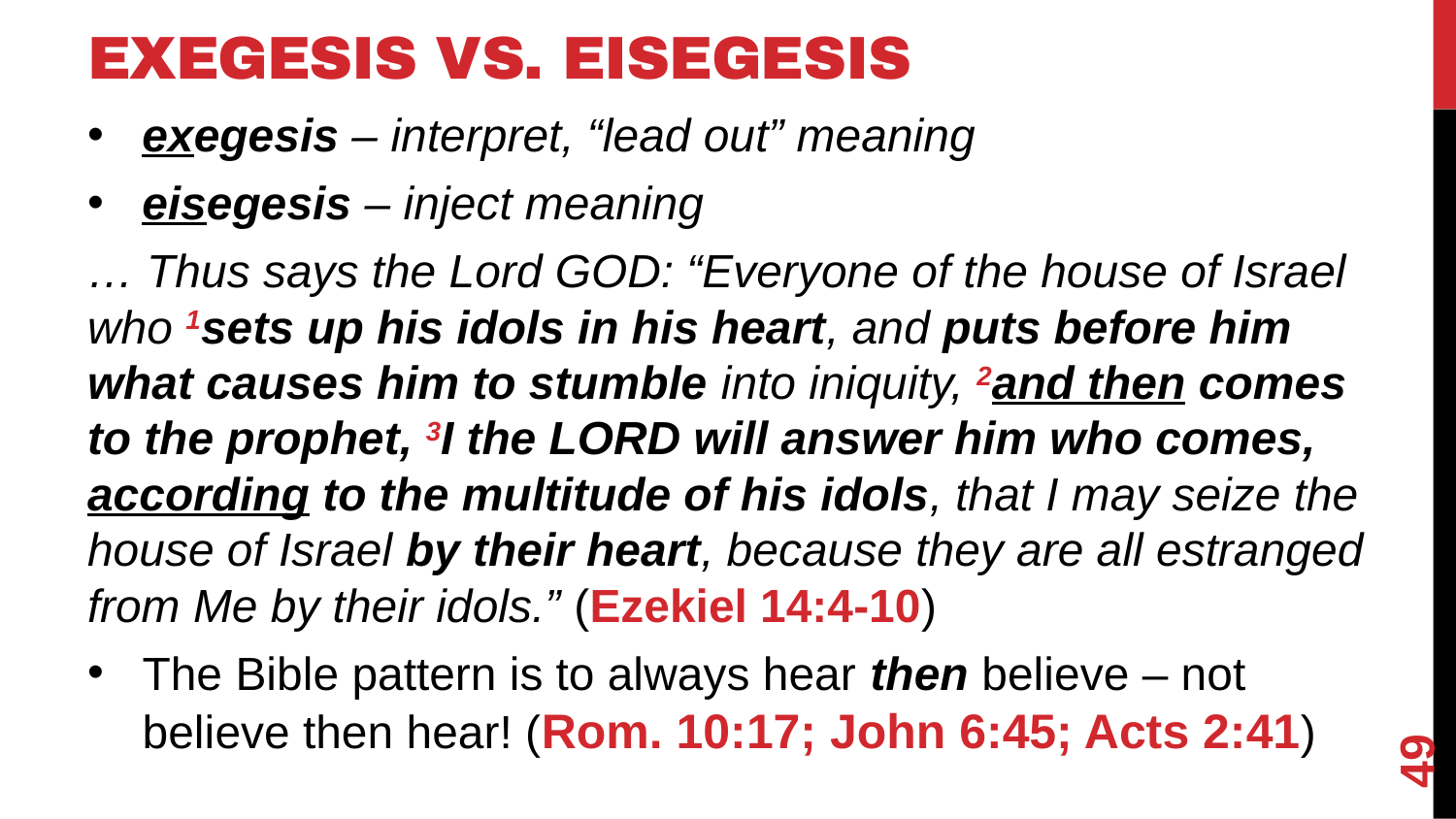

# Exegesis vs. Eisegesis
exegesis – interpret, “lead out” meaning
eisegesis – inject meaning
… Thus says the Lord GOD: “Everyone of the house of Israel who 1sets up his idols in his heart, and puts before him what causes him to stumble into iniquity, 2and then comes to the prophet, 3I the LORD will answer him who comes, according to the multitude of his idols, that I may seize the house of Israel by their heart, because they are all estranged from Me by their idols.” (Ezekiel 14:4-10)
The Bible pattern is to always hear then believe – not believe then hear! (Rom. 10:17; John 6:45; Acts 2:41)
49